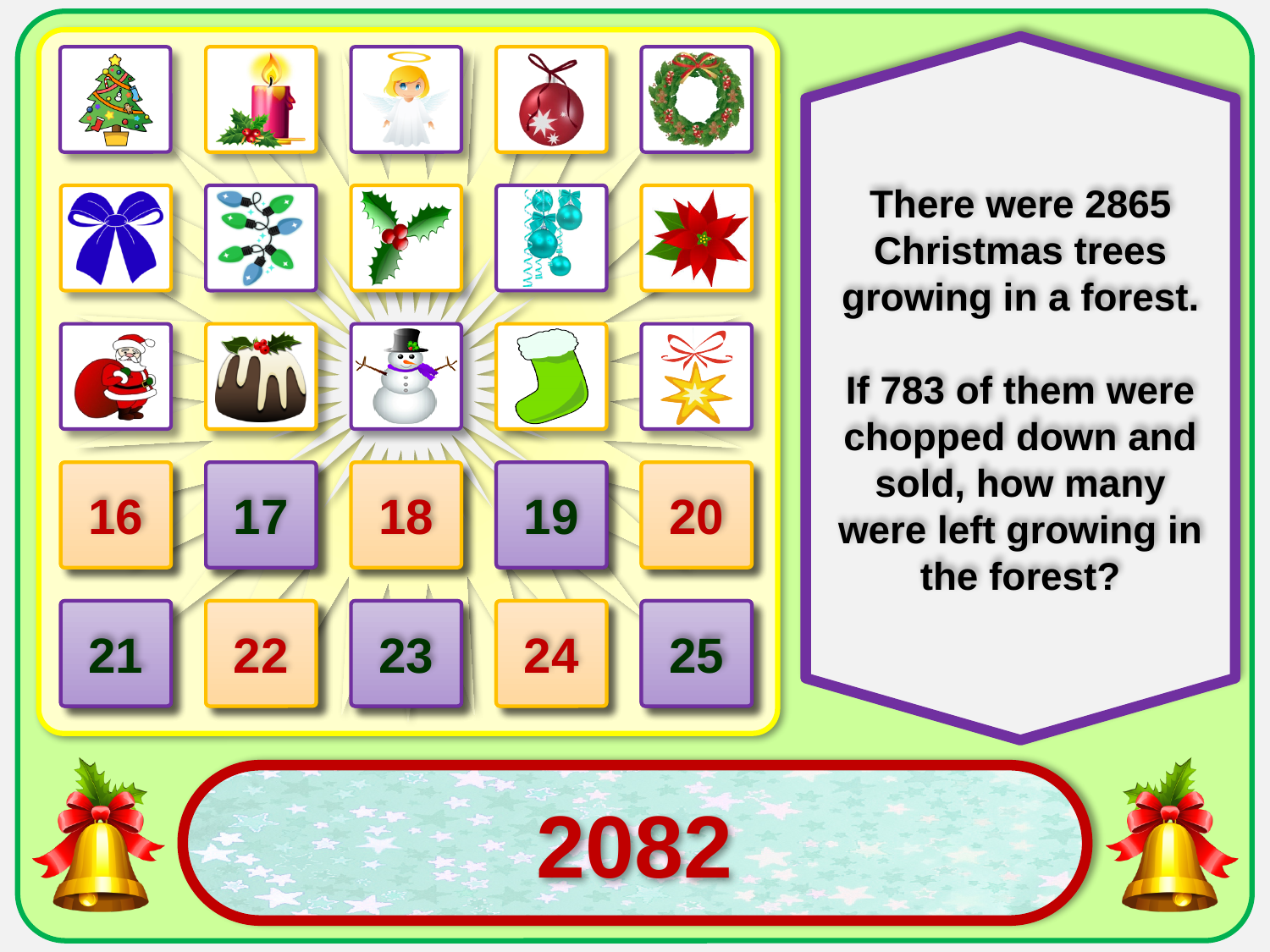

There were 2865 Christmas trees growing in a forest.

If 783 of them were chopped down and sold, how many were left growing in the forest?

16

17

18

19

20

21

22

23

24

25

2082